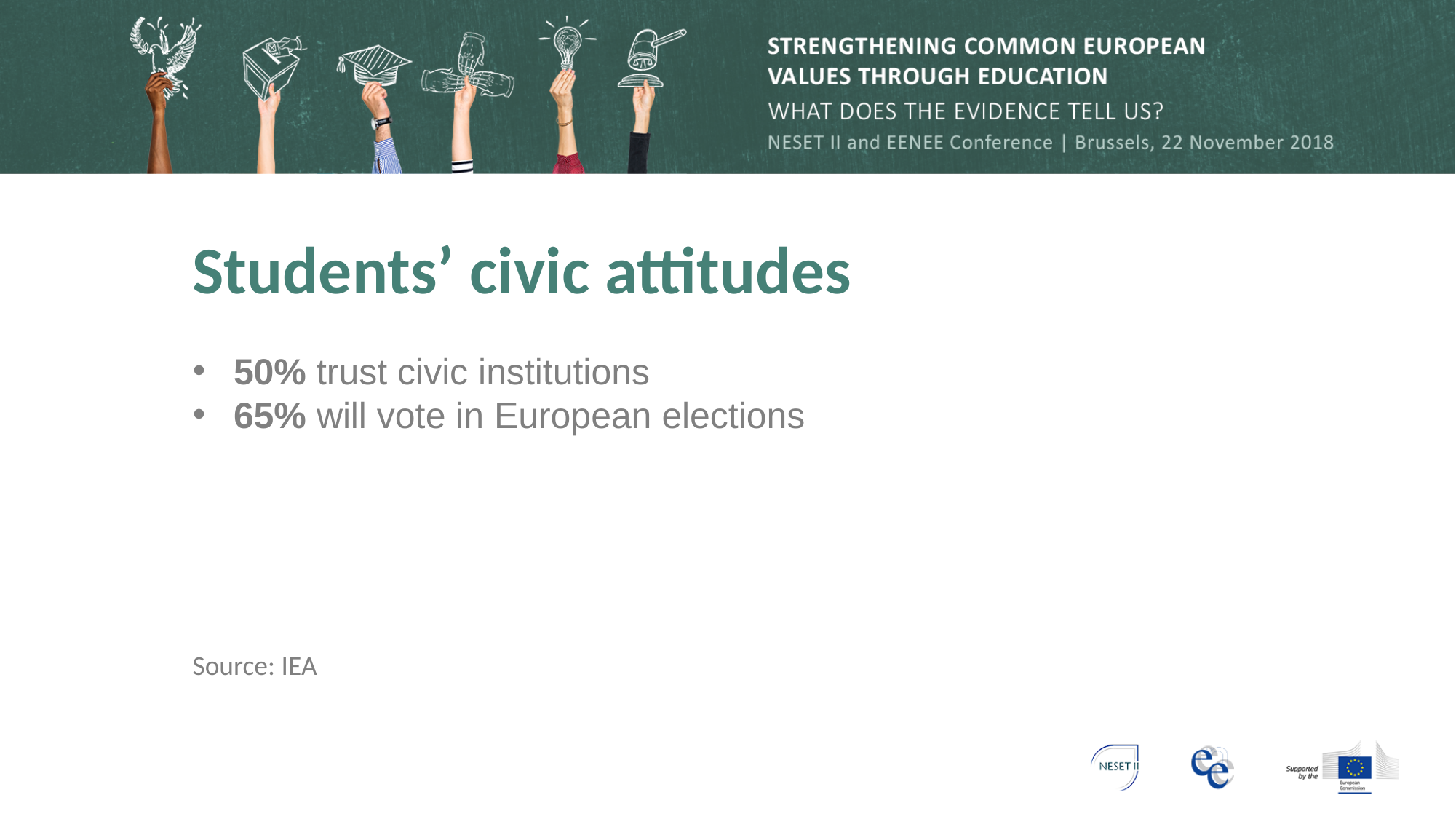

# Students’ civic attitudes
50% trust civic institutions
65% will vote in European elections
Source: IEA